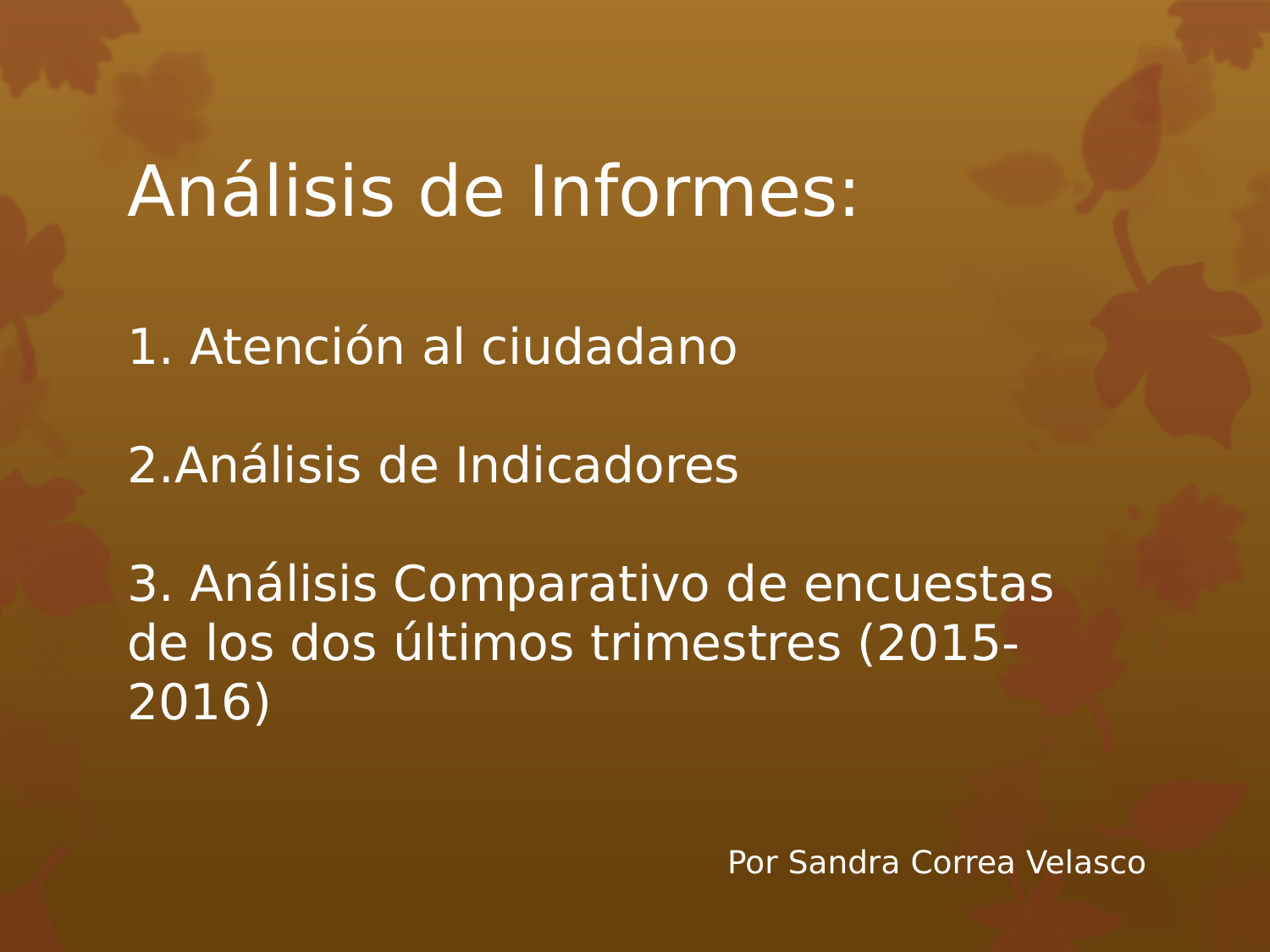

# Análisis de Informes: 1. Atención al ciudadano 2.Análisis de Indicadores 3. Análisis Comparativo de encuestas de los dos últimos trimestres (2015-2016)
Por Sandra Correa Velasco